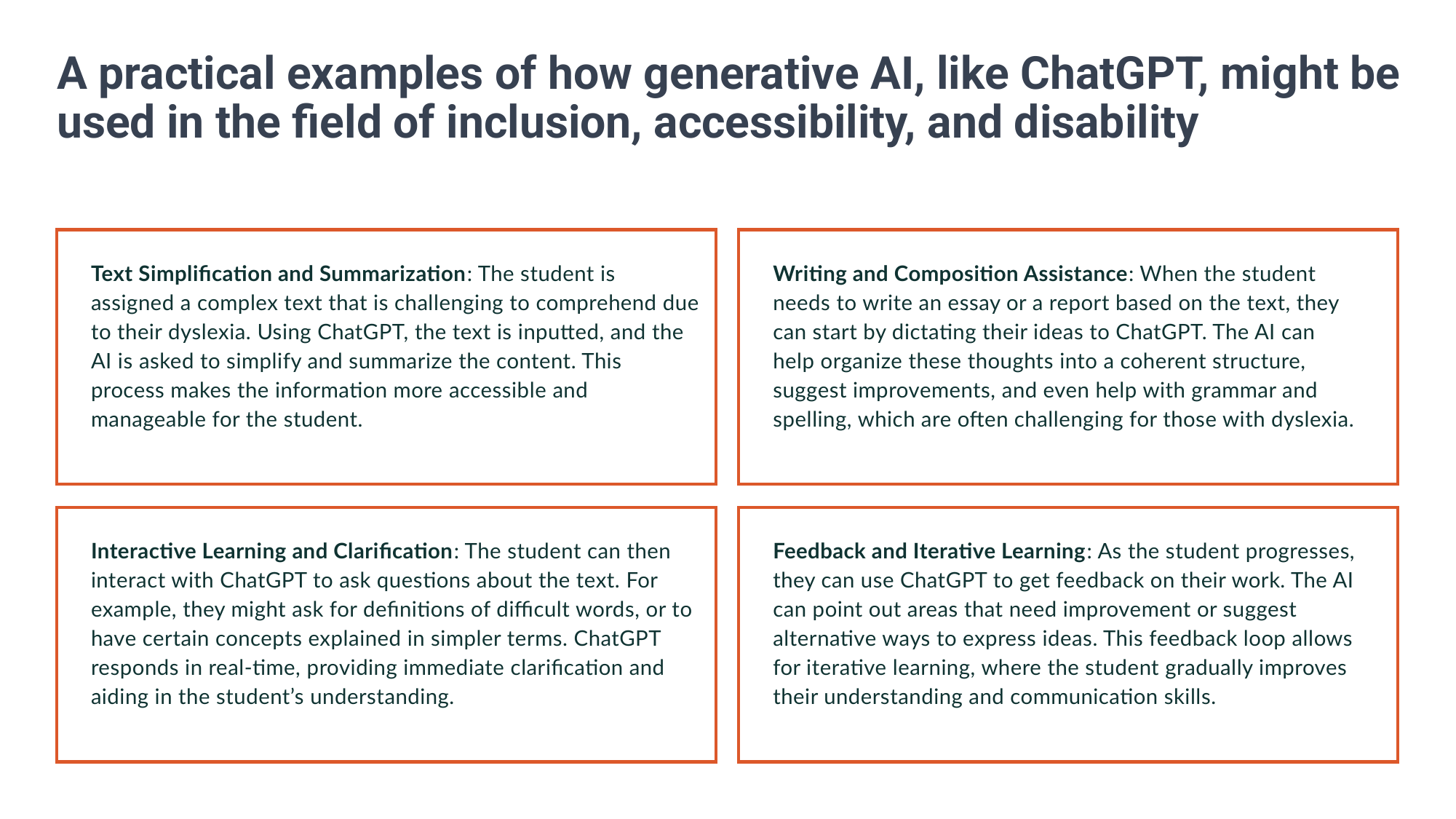

A practical examples of how generative AI, like ChatGPT, might be used in the field of inclusion, accessibility, and disability

Text Simplification and Summarization: The student is assigned a complex text that is challenging to comprehend due to their dyslexia. Using ChatGPT, the text is inputted, and the AI is asked to simplify and summarize the content. This process makes the information more accessible and manageable for the student.
Writing and Composition Assistance: When the student needs to write an essay or a report based on the text, they can start by dictating their ideas to ChatGPT. The AI can help organize these thoughts into a coherent structure, suggest improvements, and even help with grammar and spelling, which are often challenging for those with dyslexia.

Interactive Learning and Clarification: The student can then interact with ChatGPT to ask questions about the text. For example, they might ask for definitions of difficult words, or to have certain concepts explained in simpler terms. ChatGPT responds in real-time, providing immediate clarification and aiding in the student’s understanding.
Feedback and Iterative Learning: As the student progresses, they can use ChatGPT to get feedback on their work. The AI can point out areas that need improvement or suggest alternative ways to express ideas. This feedback loop allows for iterative learning, where the student gradually improves their understanding and communication skills.